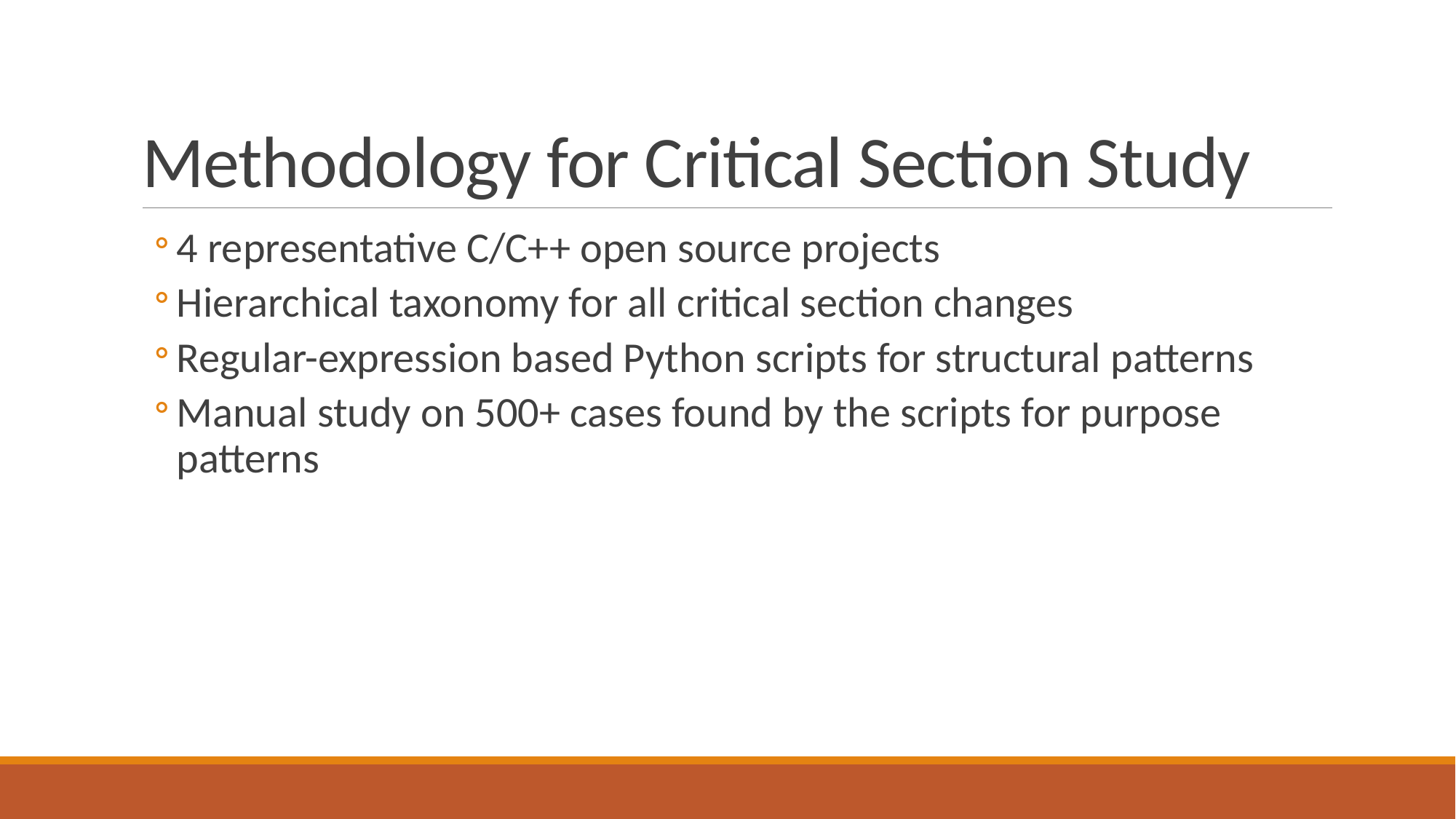

# Methodology for Critical Section Study
4 representative C/C++ open source projects
Hierarchical taxonomy for all critical section changes
Regular-expression based Python scripts for structural patterns
Manual study on 500+ cases found by the scripts for purpose patterns